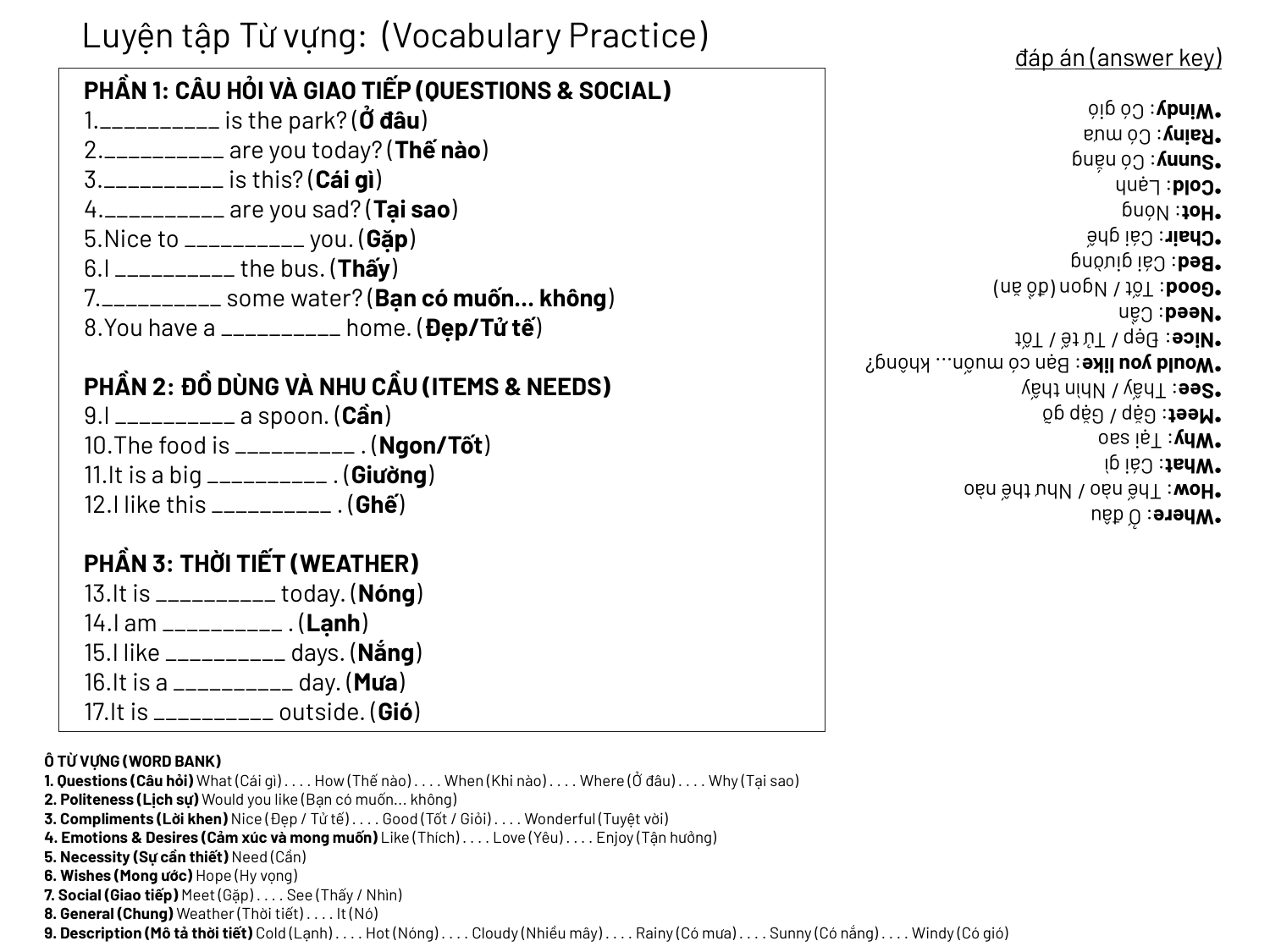

Luyện tập Từ vựng:  (Vocabulary Practice)
đáp án (answer key)
PHẦN 1: CÂU HỎI VÀ GIAO TIẾP (QUESTIONS & SOCIAL)
__________ is the park? (Ở đâu)
__________ are you today? (Thế nào)
__________ is this? (Cái gì)
__________ are you sad? (Tại sao)
Nice to __________ you. (Gặp)
I __________ the bus. (Thấy)
__________ some water? (Bạn có muốn... không)
You have a __________ home. (Đẹp/Tử tế)
PHẦN 2: ĐỒ DÙNG VÀ NHU CẦU (ITEMS & NEEDS)
I __________ a spoon. (Cần)
The food is __________ . (Ngon/Tốt)
It is a big __________ . (Giường)
I like this __________ . (Ghế)

PHẦN 3: THỜI TIẾT (WEATHER)
It is __________ today. (Nóng)
I am __________ . (Lạnh)
I like __________ days. (Nắng)
It is a __________ day. (Mưa)
It is __________ outside. (Gió)
Where: Ở đâu
How: Thế nào / Như thế nào
What: Cái gì
Why: Tại sao
Meet: Gặp / Gặp gỡ
See: Thấy / Nhìn thấy
Would you like: Bạn có muốn... không?
Nice: Đẹp / Tử tế / Tốt
Need: Cần
Good: Tốt / Ngon (đồ ăn)
Bed: Cái giường
Chair: Cái ghế
Hot: Nóng
Cold: Lạnh
Sunny: Có nắng
Rainy: Có mưa
Windy: Có gió
Ô TỪ VỰNG (WORD BANK)
1. Questions (Câu hỏi) What (Cái gì) . . . . How (Thế nào) . . . . When (Khi nào) . . . . Where (Ở đâu) . . . . Why (Tại sao)
2. Politeness (Lịch sự) Would you like (Bạn có muốn... không)
3. Compliments (Lời khen) Nice (Đẹp / Tử tế) . . . . Good (Tốt / Giỏi) . . . . Wonderful (Tuyệt vời)
4. Emotions & Desires (Cảm xúc và mong muốn) Like (Thích) . . . . Love (Yêu) . . . . Enjoy (Tận hưởng)
5. Necessity (Sự cần thiết) Need (Cần)
6. Wishes (Mong ước) Hope (Hy vọng)
7. Social (Giao tiếp) Meet (Gặp) . . . . See (Thấy / Nhìn)
8. General (Chung) Weather (Thời tiết) . . . . It (Nó)
9. Description (Mô tả thời tiết) Cold (Lạnh) . . . . Hot (Nóng) . . . . Cloudy (Nhiều mây) . . . . Rainy (Có mưa) . . . . Sunny (Có nắng) . . . . Windy (Có gió)